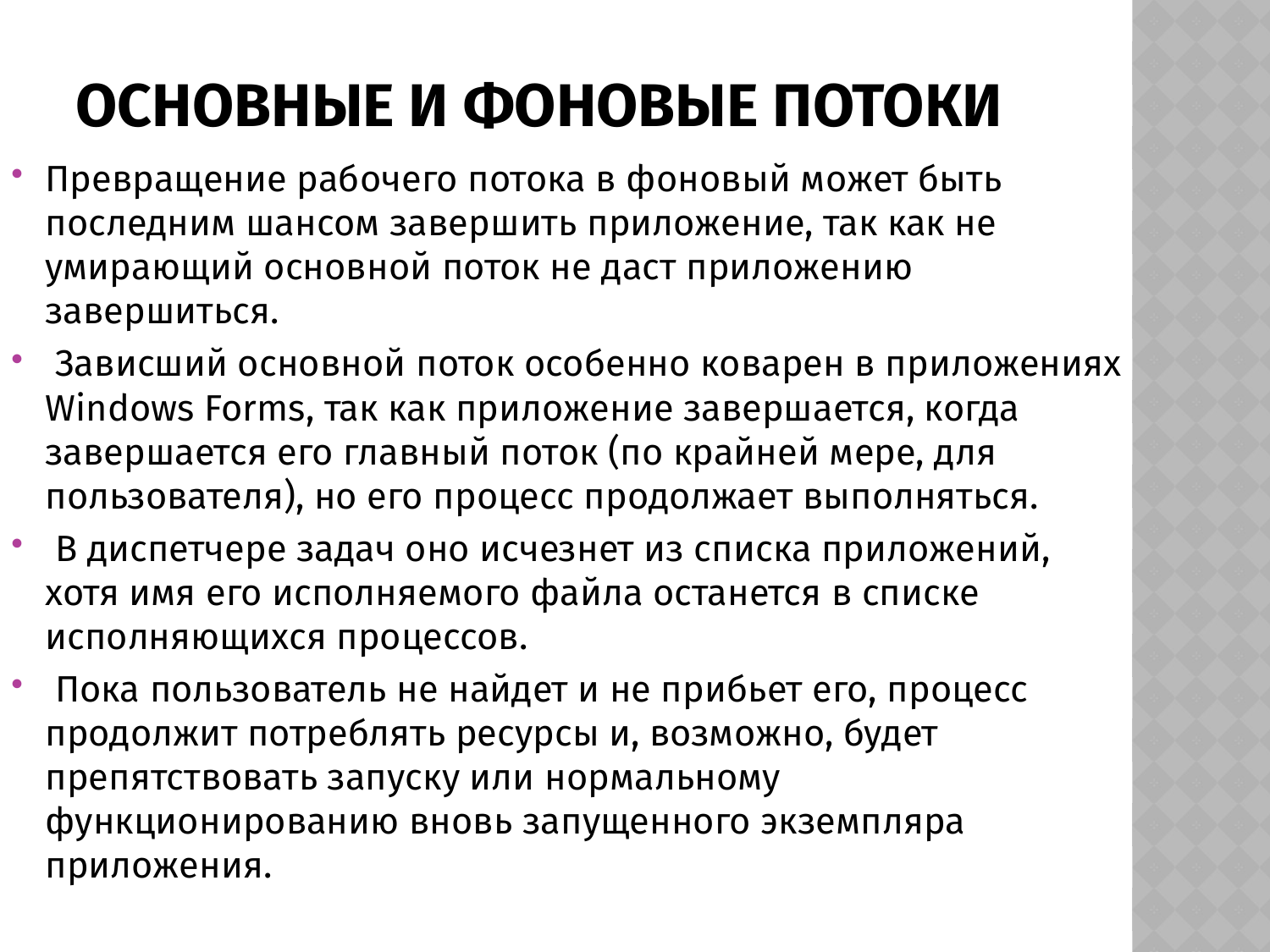

# Основные и фоновые потоки
Превращение рабочего потока в фоновый может быть последним шансом завершить приложение, так как не умирающий основной поток не даст приложению завершиться.
 Зависший основной поток особенно коварен в приложениях Windows Forms, так как приложение завершается, когда завершается его главный поток (по крайней мере, для пользователя), но его процесс продолжает выполняться.
 В диспетчере задач оно исчезнет из списка приложений, хотя имя его исполняемого файла останется в списке исполняющихся процессов.
 Пока пользователь не найдет и не прибьет его, процесс продолжит потреблять ресурсы и, возможно, будет препятствовать запуску или нормальному функционированию вновь запущенного экземпляра приложения.